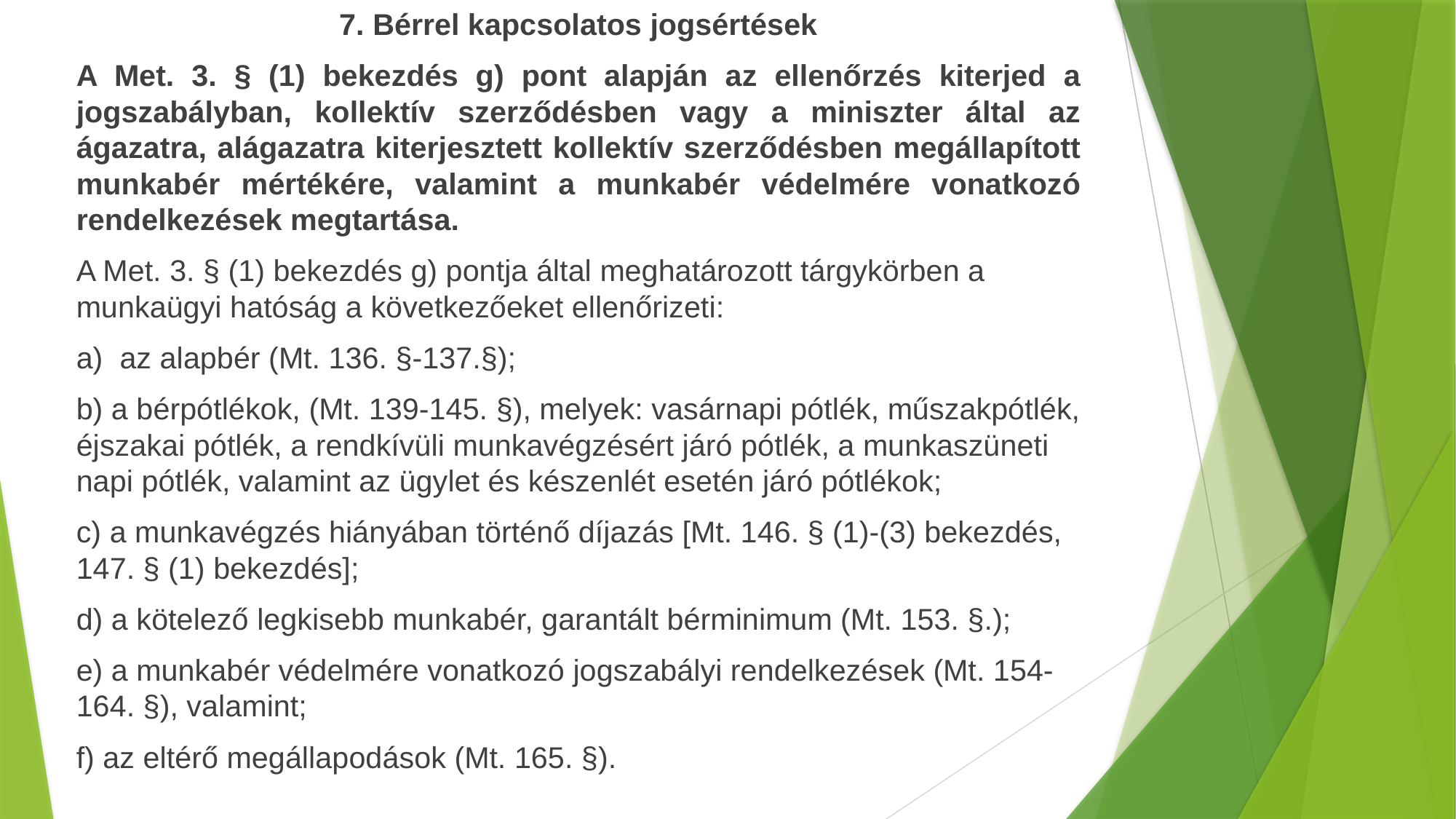

7. Bérrel kapcsolatos jogsértések
A Met. 3. § (1) bekezdés g) pont alapján az ellenőrzés kiterjed a jogszabályban, kollektív szerződésben vagy a miniszter által az ágazatra, alágazatra kiterjesztett kollektív szerződésben megállapított munkabér mértékére, valamint a munkabér védelmére vonatkozó rendelkezések megtartása.
A Met. 3. § (1) bekezdés g) pontja által meghatározott tárgykörben a munkaügyi hatóság a következőeket ellenőrizeti:
a)  az alapbér (Mt. 136. §-137.§);
b) a bérpótlékok, (Mt. 139-145. §), melyek: vasárnapi pótlék, műszakpótlék, éjszakai pótlék, a rendkívüli munkavégzésért járó pótlék, a munkaszüneti napi pótlék, valamint az ügylet és készenlét esetén járó pótlékok;
c) a munkavégzés hiányában történő díjazás [Mt. 146. § (1)-(3) bekezdés, 147. § (1) bekezdés];
d) a kötelező legkisebb munkabér, garantált bérminimum (Mt. 153. §.);
e) a munkabér védelmére vonatkozó jogszabályi rendelkezések (Mt. 154-164. §), valamint;
f) az eltérő megállapodások (Mt. 165. §).